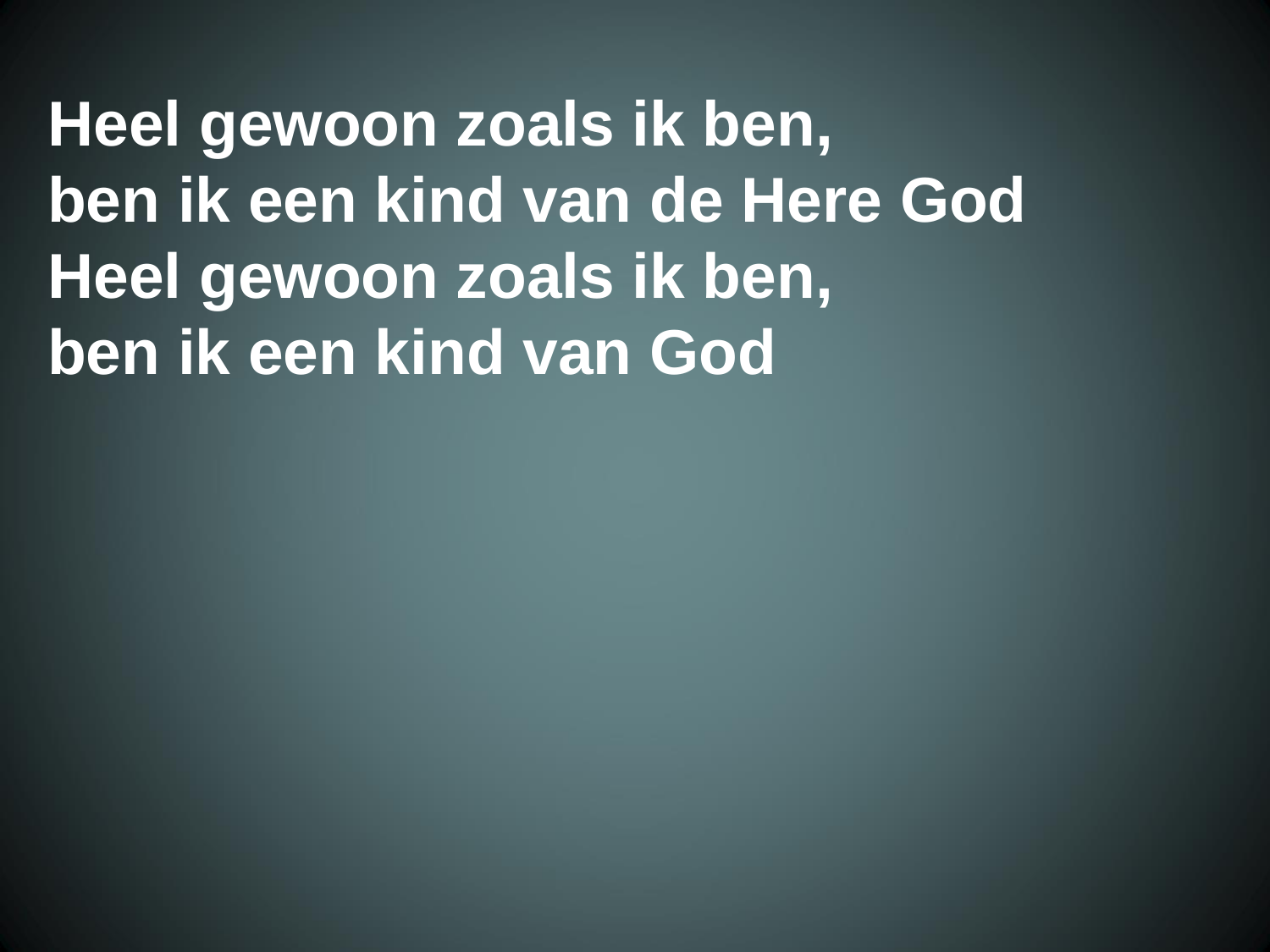

Heel gewoon zoals ik ben,
  ben ik een kind van de Here God
  Heel gewoon zoals ik ben,
  ben ik een kind van God